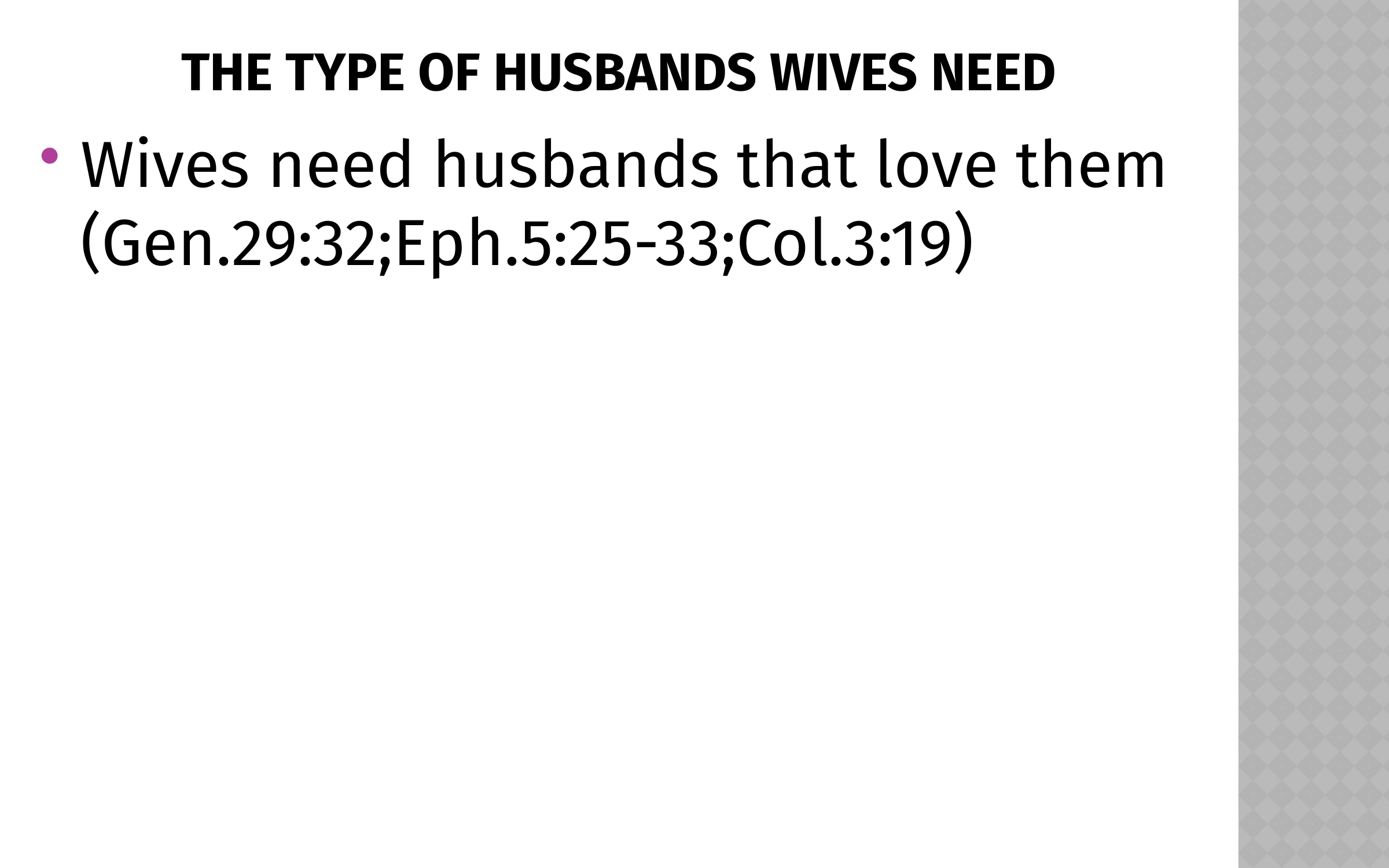

# The type of husbands wives need
Wives need husbands that love them (Gen.29:32;Eph.5:25-33;Col.3:19)